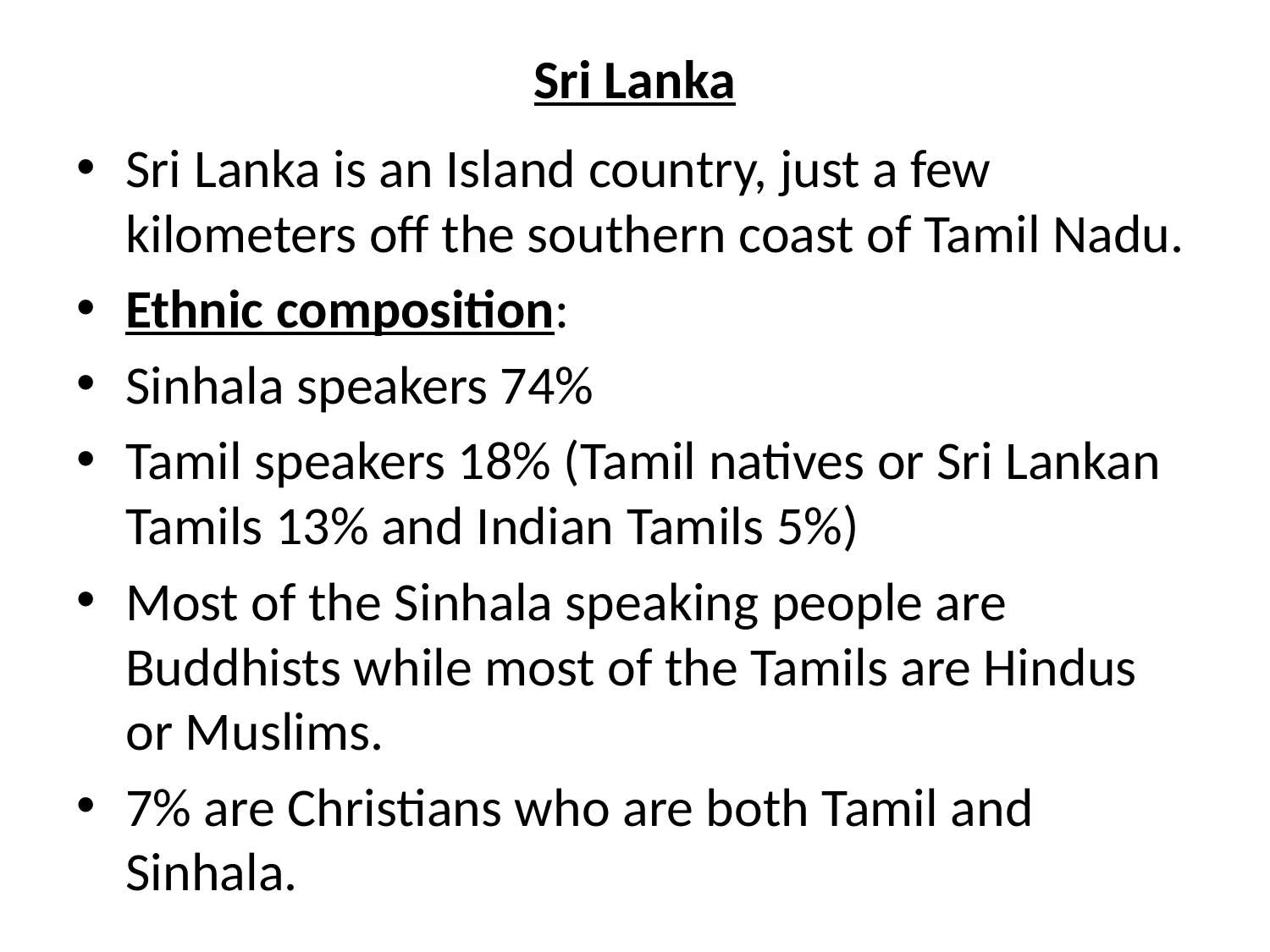

# Sri Lanka
Sri Lanka is an Island country, just a few kilometers off the southern coast of Tamil Nadu.
Ethnic composition:
Sinhala speakers 74%
Tamil speakers 18% (Tamil natives or Sri Lankan Tamils 13% and Indian Tamils 5%)
Most of the Sinhala speaking people are Buddhists while most of the Tamils are Hindus or Muslims.
7% are Christians who are both Tamil and Sinhala.